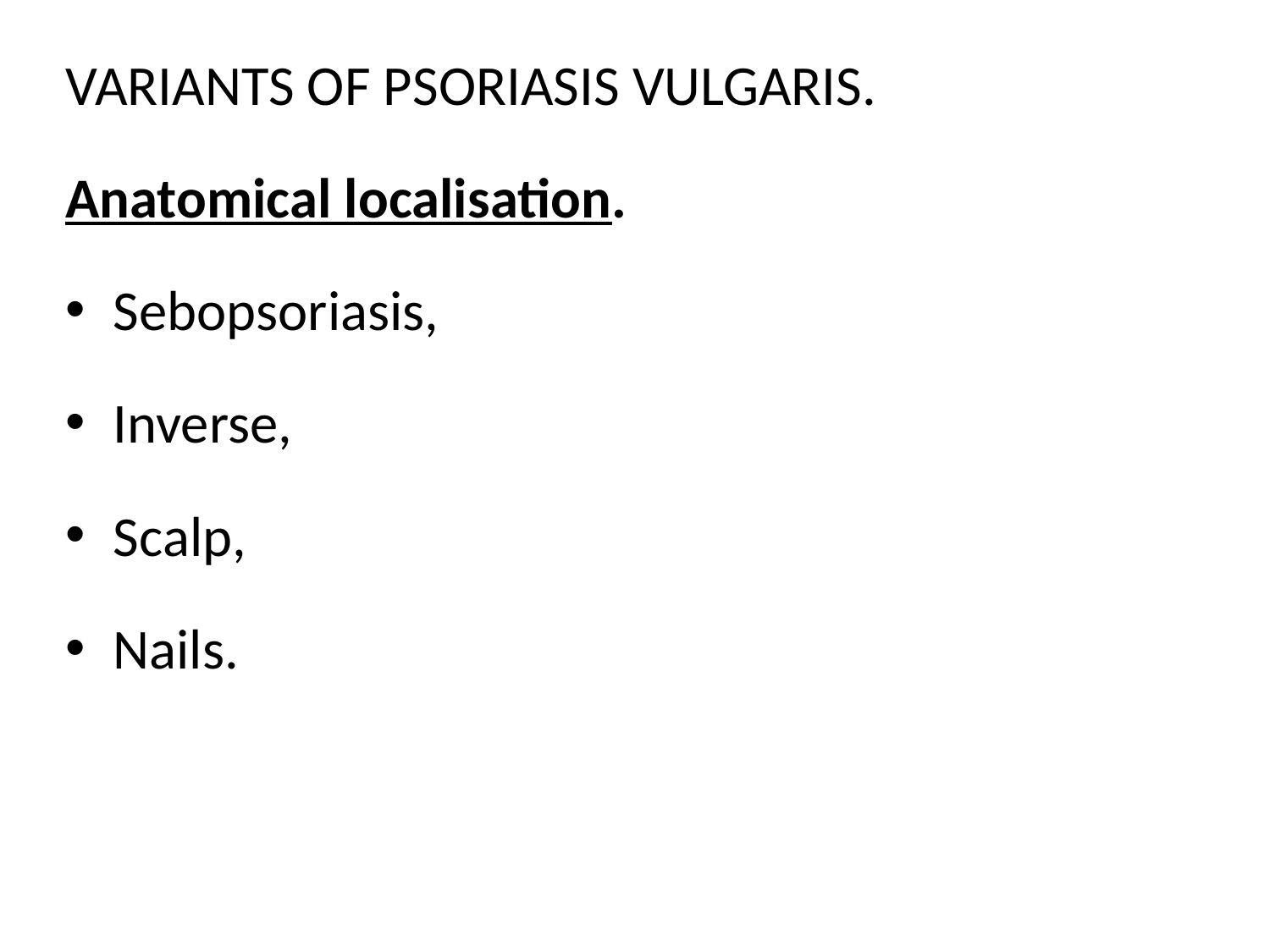

VARIANTS OF PSORIASIS VULGARIS.
Anatomical localisation.
Sebopsoriasis,
Inverse,
Scalp,
Nails.